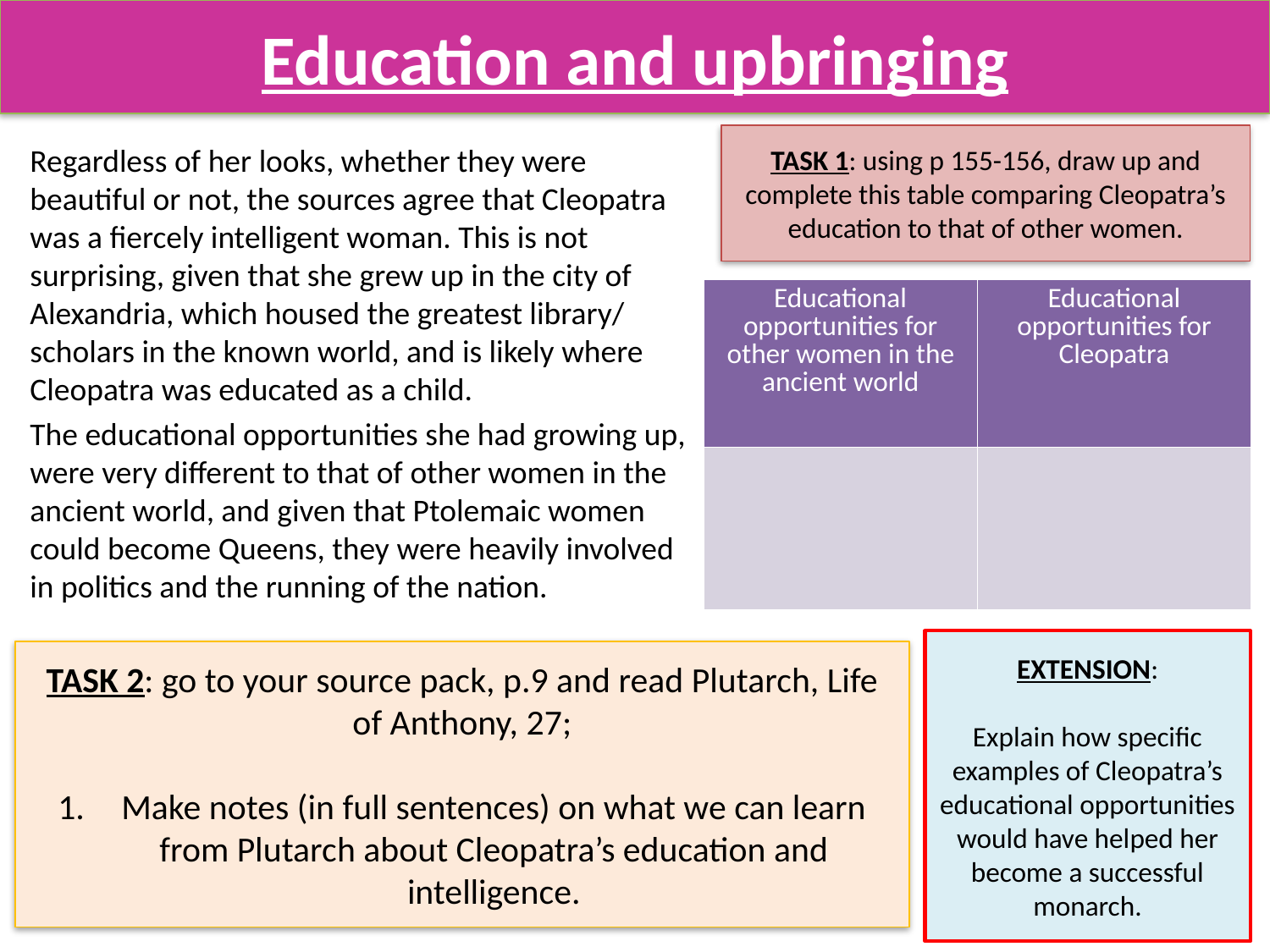

# Education and upbringing
TASK 1: using p 155-156, draw up and complete this table comparing Cleopatra’s education to that of other women.
Regardless of her looks, whether they were beautiful or not, the sources agree that Cleopatra was a fiercely intelligent woman. This is not surprising, given that she grew up in the city of Alexandria, which housed the greatest library/ scholars in the known world, and is likely where Cleopatra was educated as a child.
The educational opportunities she had growing up, were very different to that of other women in the ancient world, and given that Ptolemaic women could become Queens, they were heavily involved in politics and the running of the nation.
| Educational opportunities for other women in the ancient world | Educational opportunities for Cleopatra |
| --- | --- |
|  |  |
EXTENSION:

Explain how specific examples of Cleopatra’s educational opportunities would have helped her become a successful monarch.
TASK 2: go to your source pack, p.9 and read Plutarch, Life of Anthony, 27;

Make notes (in full sentences) on what we can learn from Plutarch about Cleopatra’s education and intelligence.